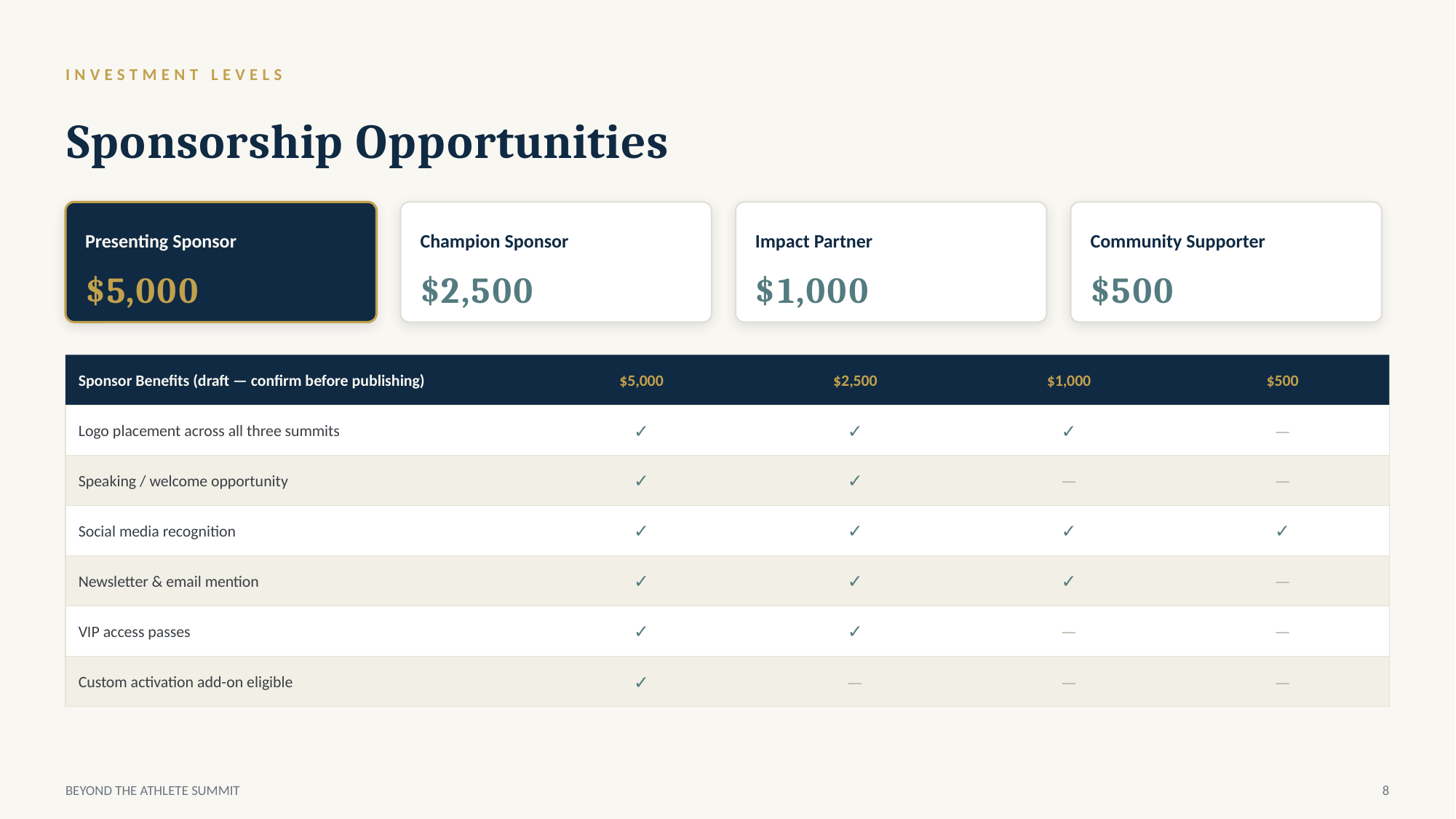

INVESTMENT LEVELS
Sponsorship Opportunities

Presenting Sponsor
Champion Sponsor
Impact Partner
Community Supporter
$5,000
$2,500
$1,000
$500

Sponsor Benefits (draft — confirm before publishing)
$5,000
$2,500
$1,000
$500

Logo placement across all three summits
✓
✓
✓
—

Speaking / welcome opportunity
✓
✓
—
—

Social media recognition
✓
✓
✓
✓

Newsletter & email mention
✓
✓
✓
—

VIP access passes
✓
✓
—
—

Custom activation add-on eligible
✓
—
—
—
BEYOND THE ATHLETE SUMMIT
8